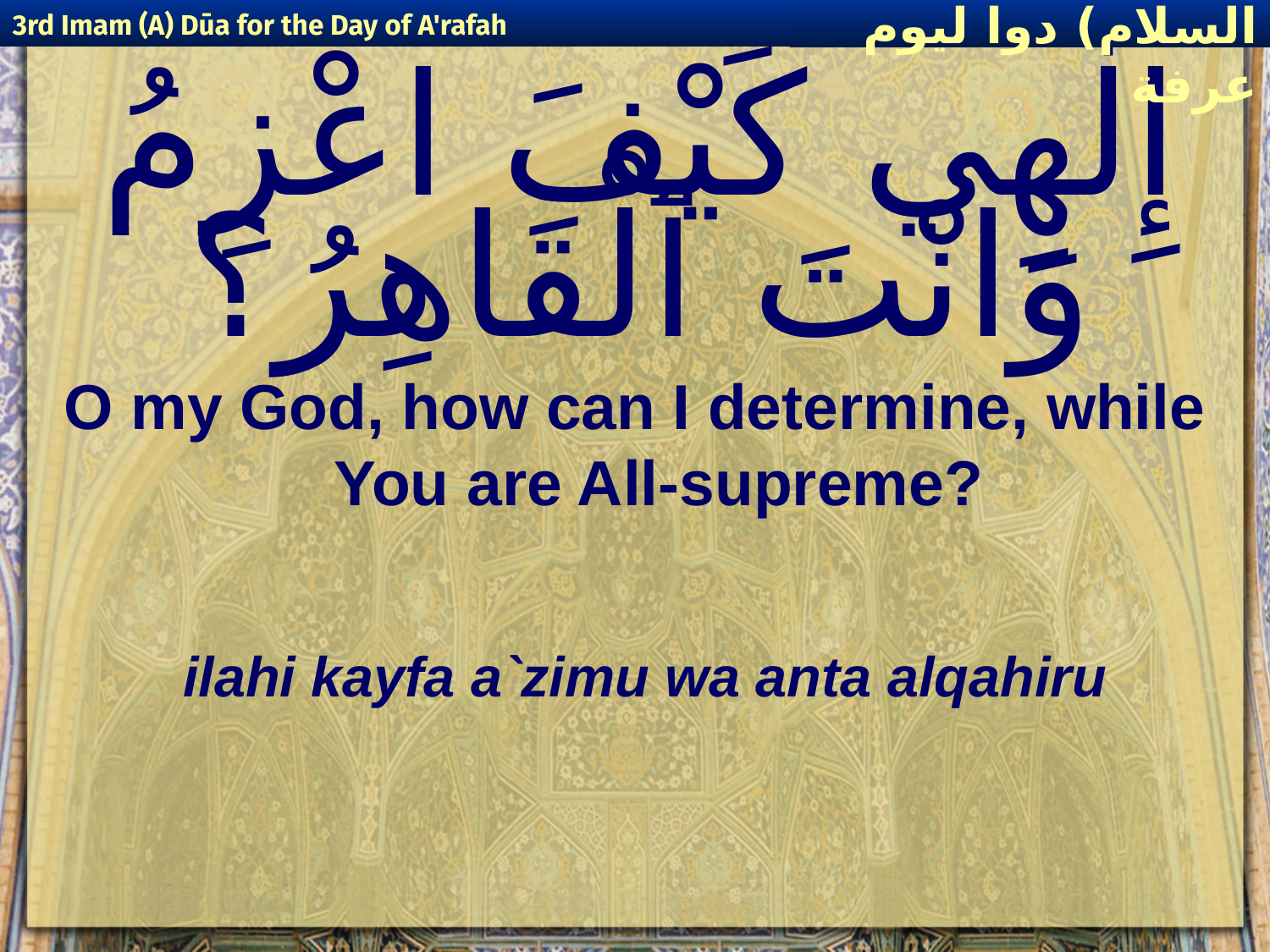

3rd Imam (A) Dūa for the Day of A'rafah
إمام حسين(عليه السلام) دوا ليوم عرفة
# إِلٰهِي كَيْفَ اعْزِمُ وَانْتَ ٱلْقَاهِرُ؟
O my God, how can I determine, while You are All-supreme?
ilahi kayfa a`zimu wa anta alqahiru